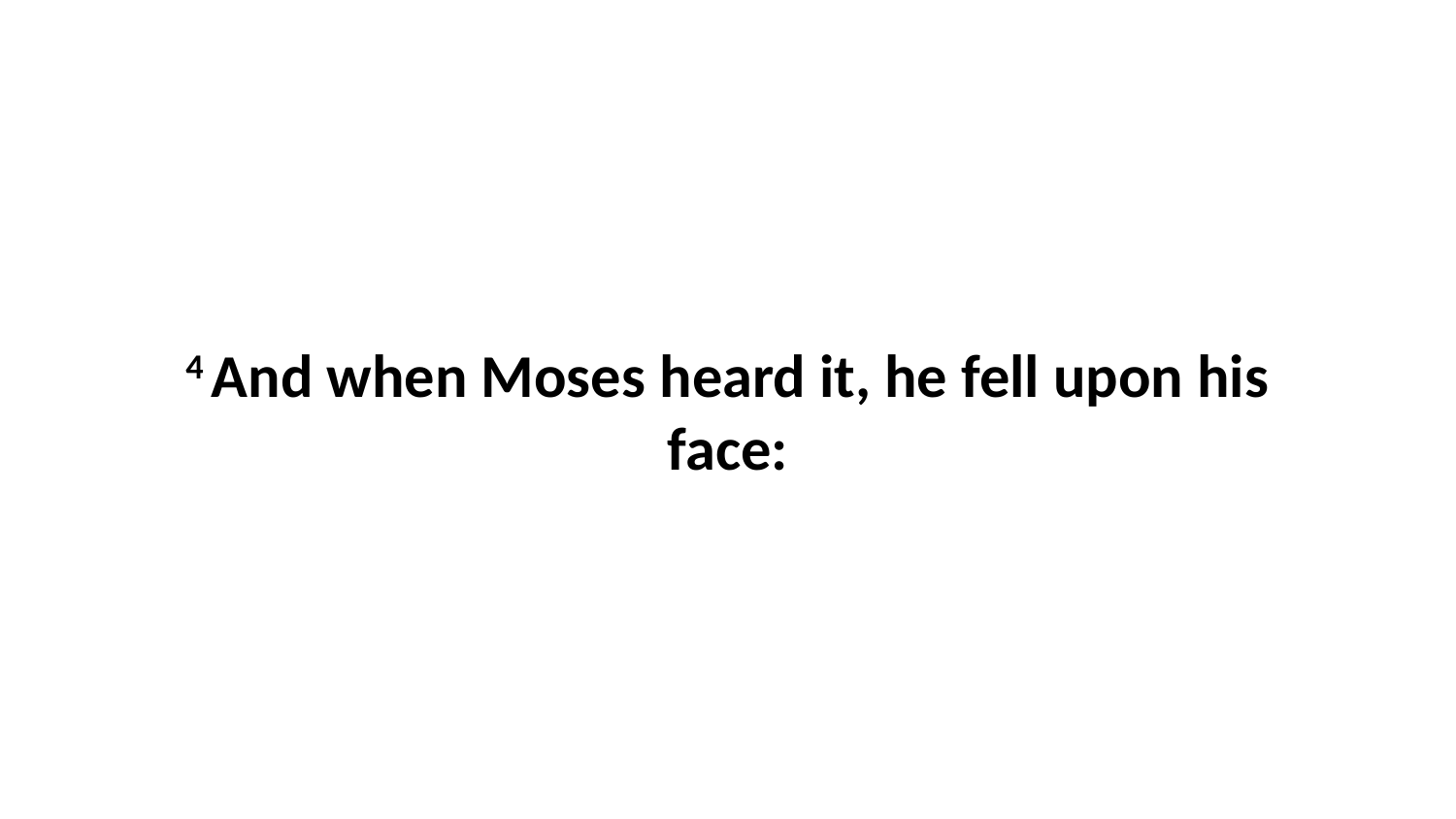

4 And when Moses heard it, he fell upon his face: